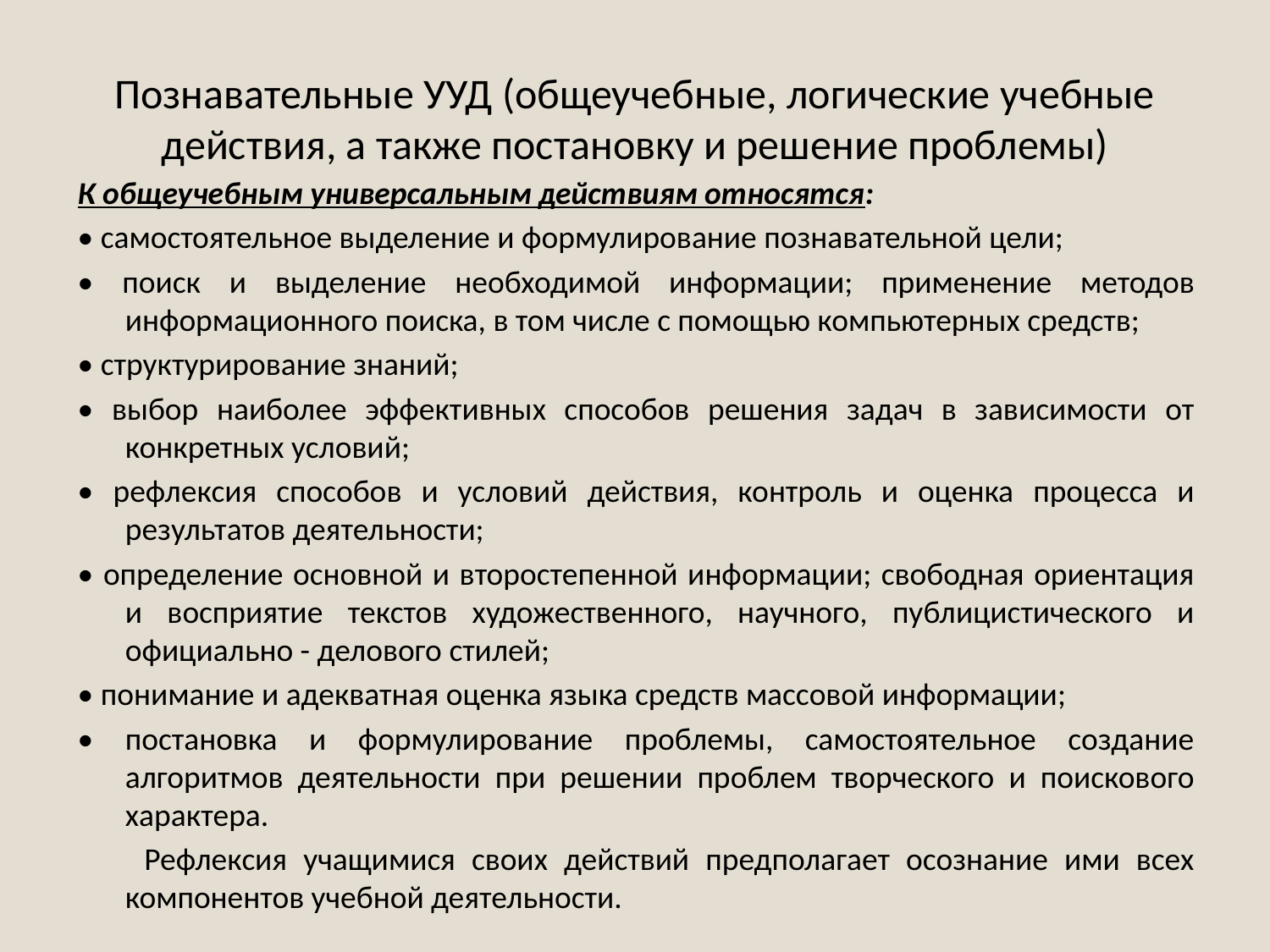

# Познавательные УУД (общеучебные, логические учебные действия, а также постановку и решение проблемы)
К общеучебным универсальным действиям относятся:
• самостоятельное выделение и формулирование познавательной цели;
• поиск и выделение необходимой информации; применение методов информационного поиска, в том числе с помощью компьютерных средств;
• структурирование знаний;
• выбор наиболее эффективных способов решения задач в зависимости от конкретных условий;
• рефлексия способов и условий действия, контроль и оценка процесса и результатов деятельности;
• определение основной и второстепенной информации; свободная ориентация и восприятие текстов художественного, научного, публицистического и официально - делового стилей;
• понимание и адекватная оценка языка средств массовой информации;
• постановка и формулирование проблемы, самостоятельное создание алгоритмов деятельности при решении проблем творческого и поискового характера.
        Рефлексия учащимися своих действий предполагает осознание ими всех компонентов учебной деятельности.